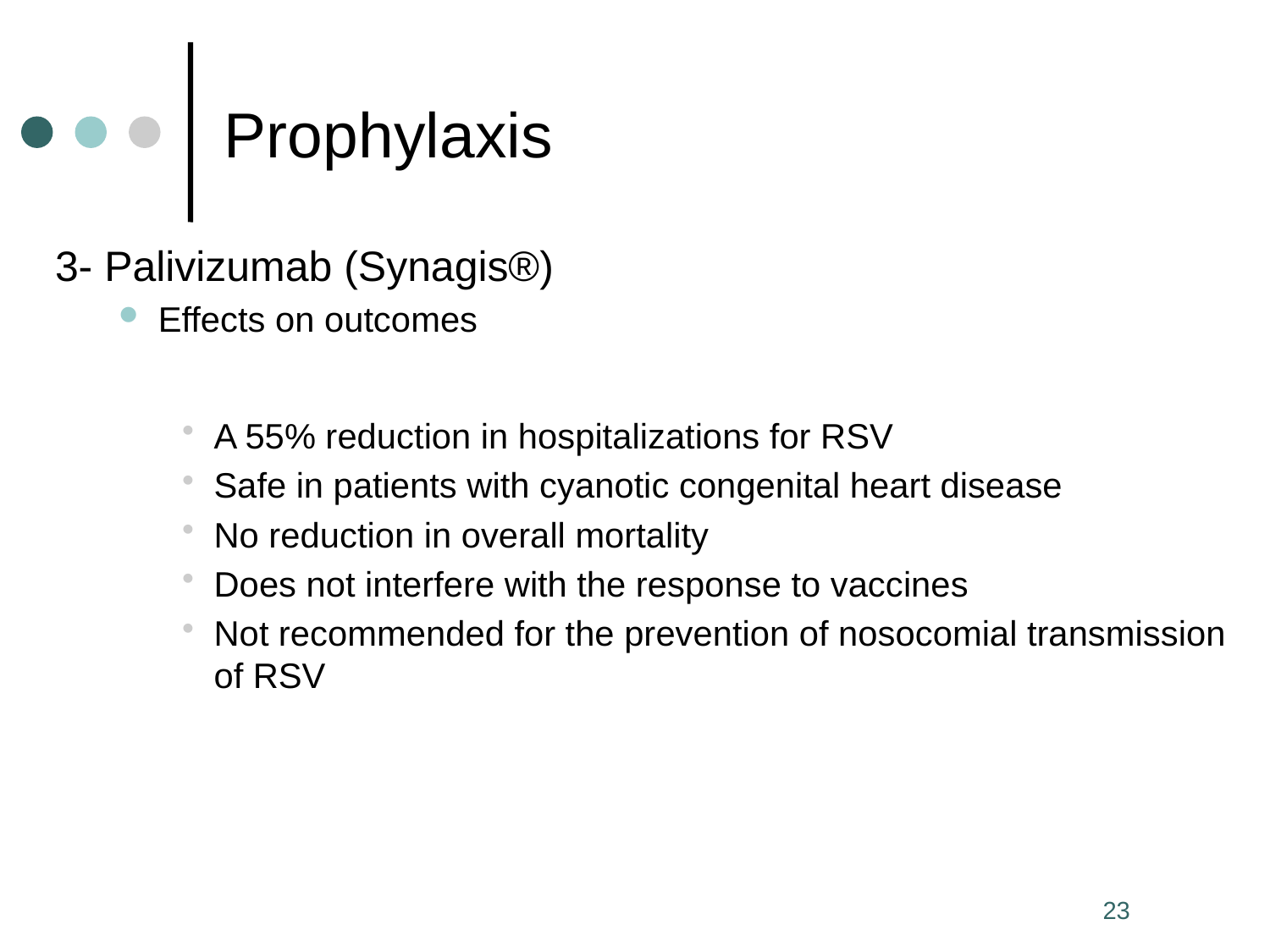

# Prophylaxis
3- Palivizumab (Synagis®)
Effects on outcomes

A 55% reduction in hospitalizations for RSV
Safe in patients with cyanotic congenital heart disease
No reduction in overall mortality
Does not interfere with the response to vaccines
Not recommended for the prevention of nosocomial transmission of RSV

23